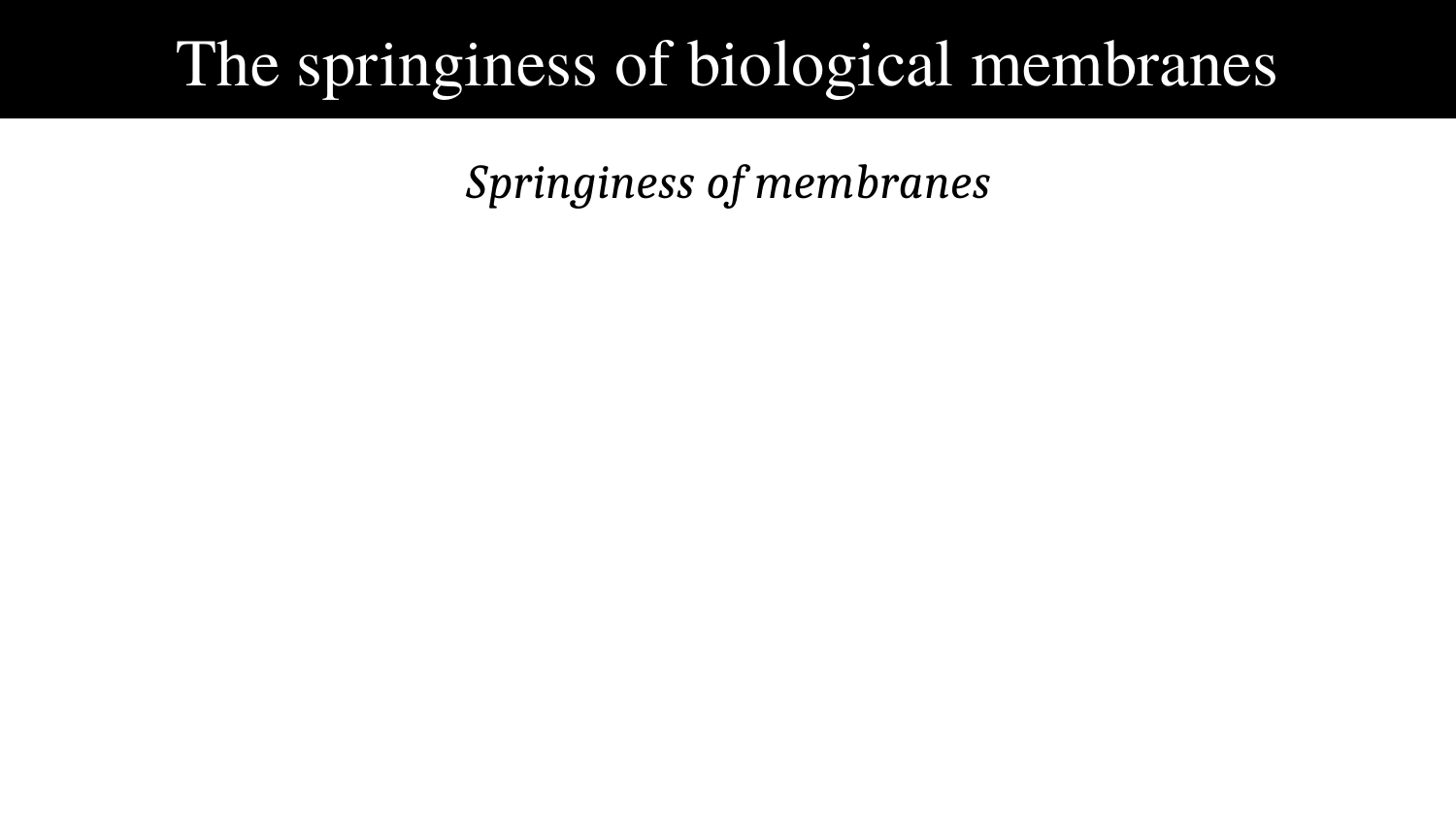

The springiness of biological membranes
Springiness of membranes